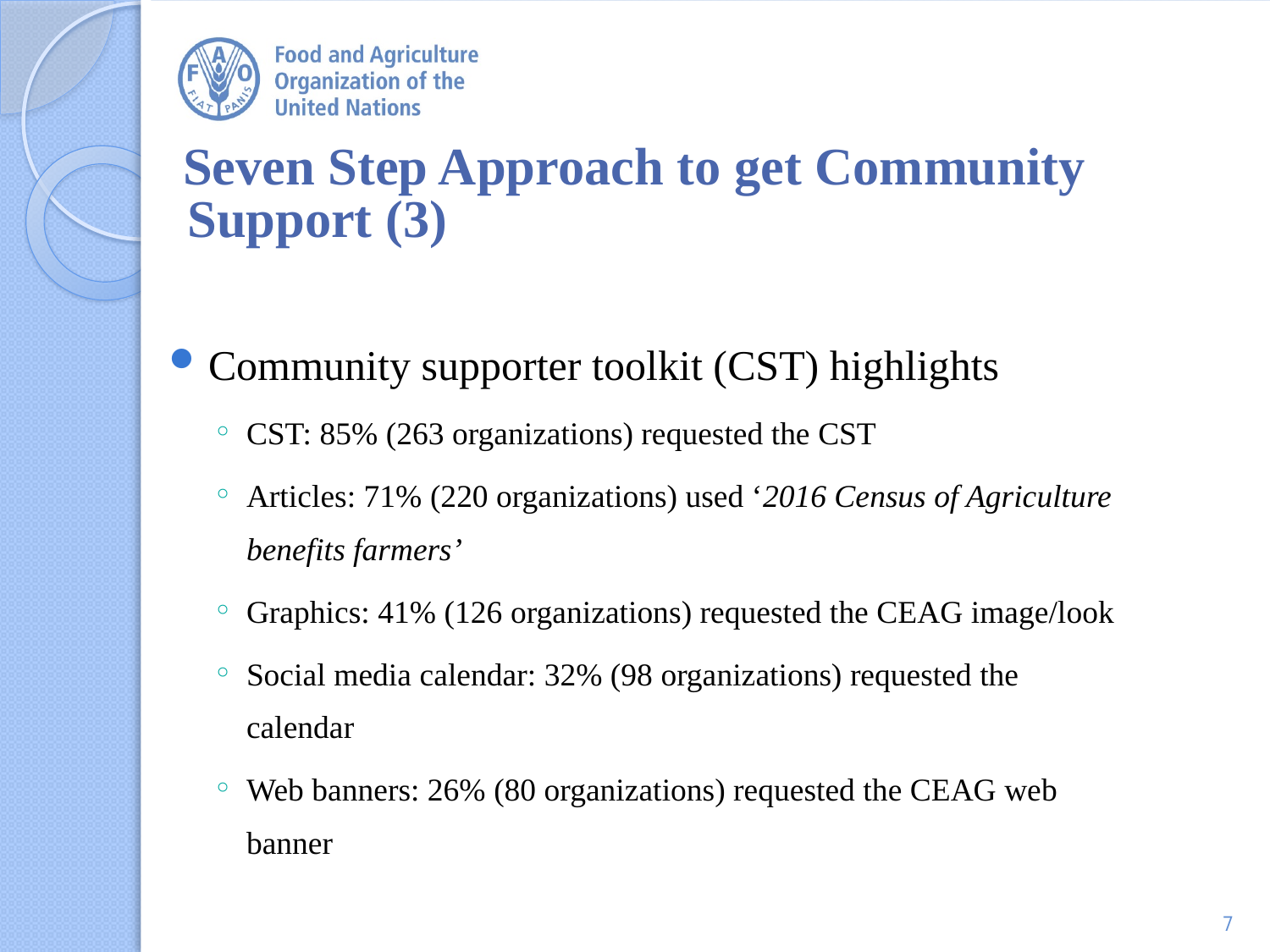

Seven Step Approach to get Community Support (3)

Community supporter toolkit (CST) highlights
CST: 85% (263 organizations) requested the CST
Articles: 71% (220 organizations) used ‘2016 Census of Agriculture benefits farmers’
Graphics: 41% (126 organizations) requested the CEAG image/look
Social media calendar: 32% (98 organizations) requested the calendar
Web banners: 26% (80 organizations) requested the CEAG web banner

7